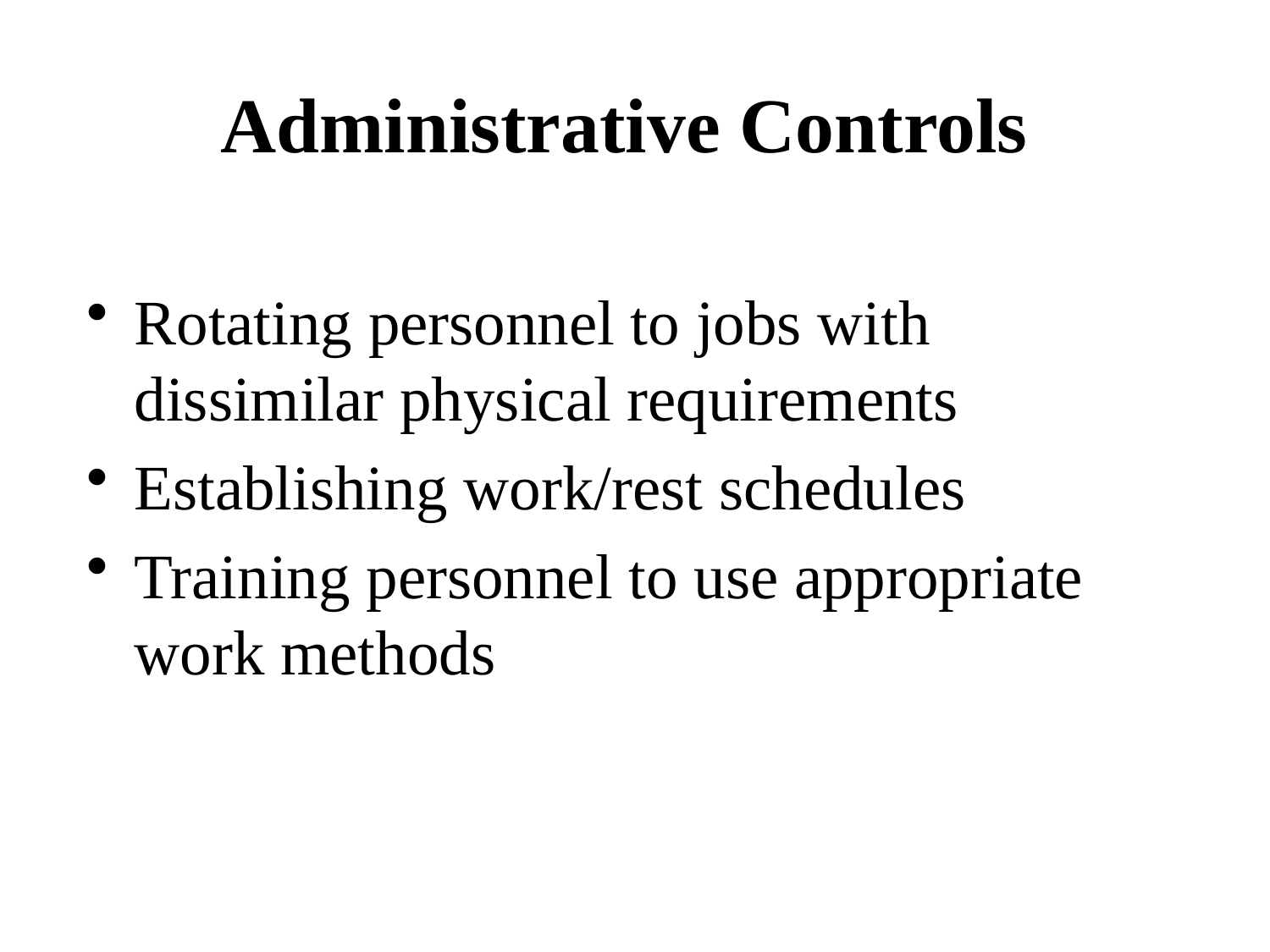

# Administrative Controls
Rotating personnel to jobs with dissimilar physical requirements
Establishing work/rest schedules
Training personnel to use appropriate work methods